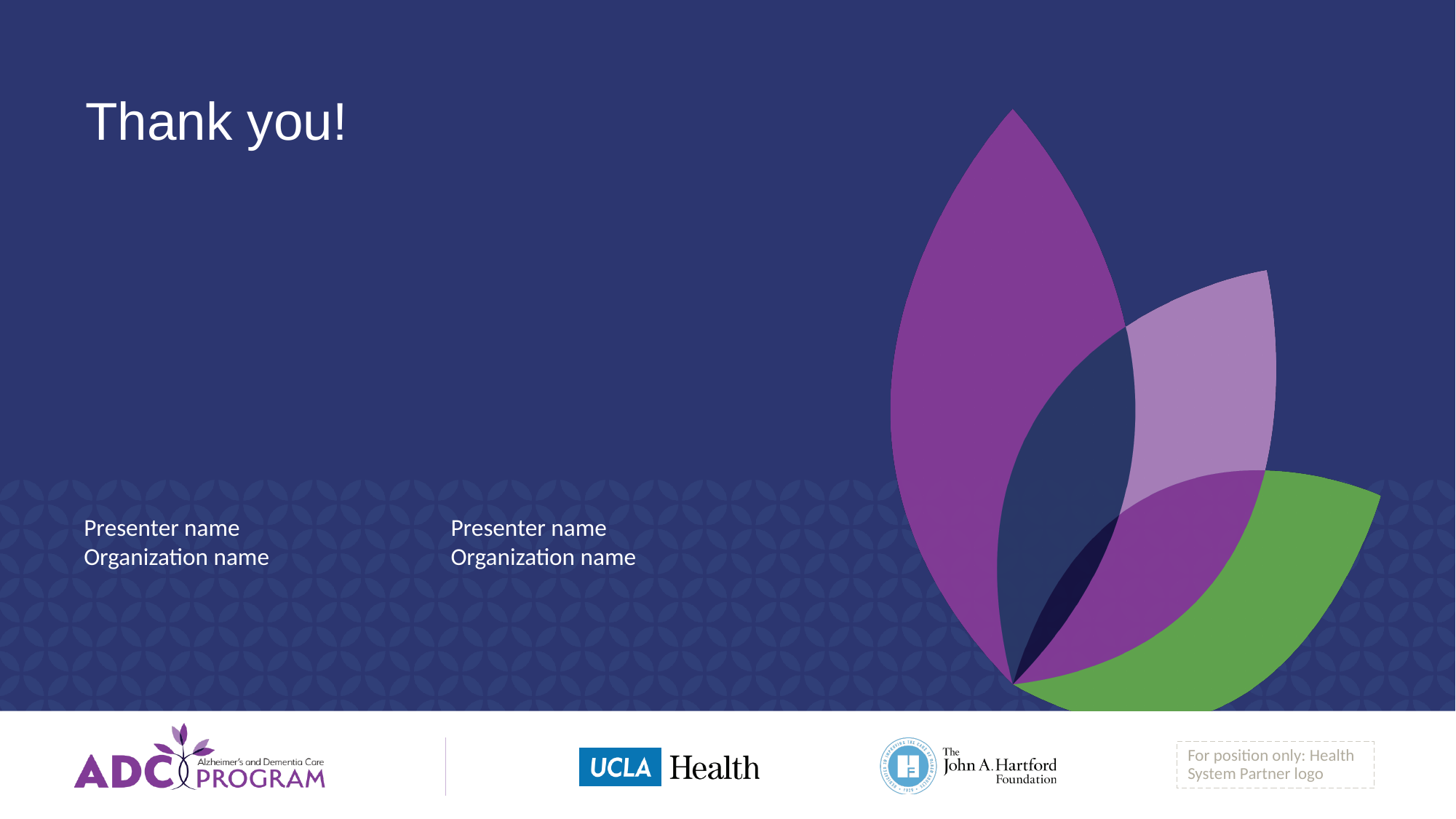

Thank you!
Presenter name
Organization name

Presenter name
Organization name

For position only: Health System Partner logo